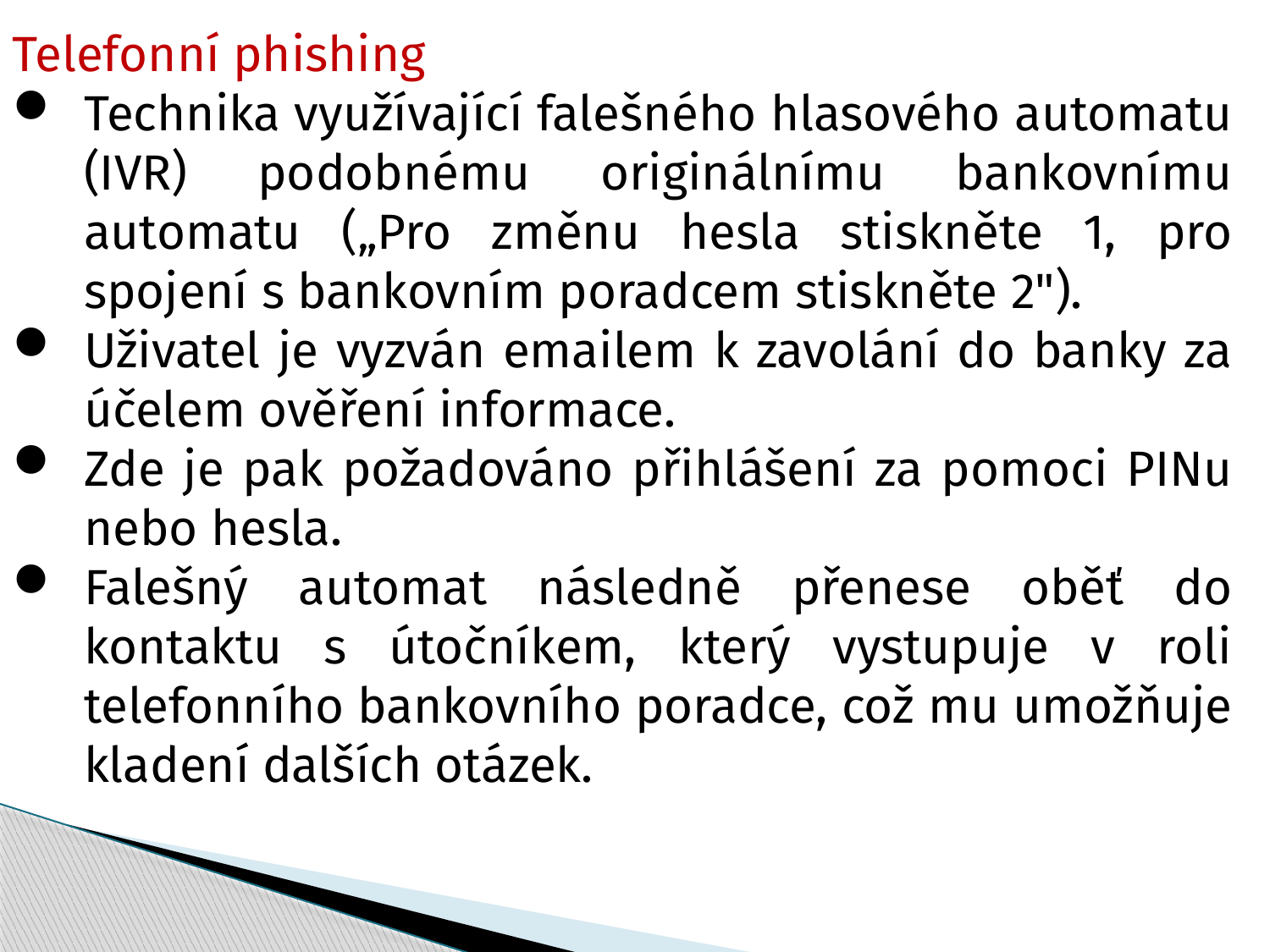

Telefonní phishing
Technika využívající falešného hlasového automatu (IVR) podobnému originálnímu bankovnímu automatu („Pro změnu hesla stiskněte 1, pro spojení s bankovním poradcem stiskněte 2").
Uživatel je vyzván emailem k zavolání do banky za účelem ověření informace.
Zde je pak požadováno přihlášení za pomoci PINu nebo hesla.
Falešný automat následně přenese oběť do kontaktu s útočníkem, který vystupuje v roli telefonního bankovního poradce, což mu umožňuje kladení dalších otázek.